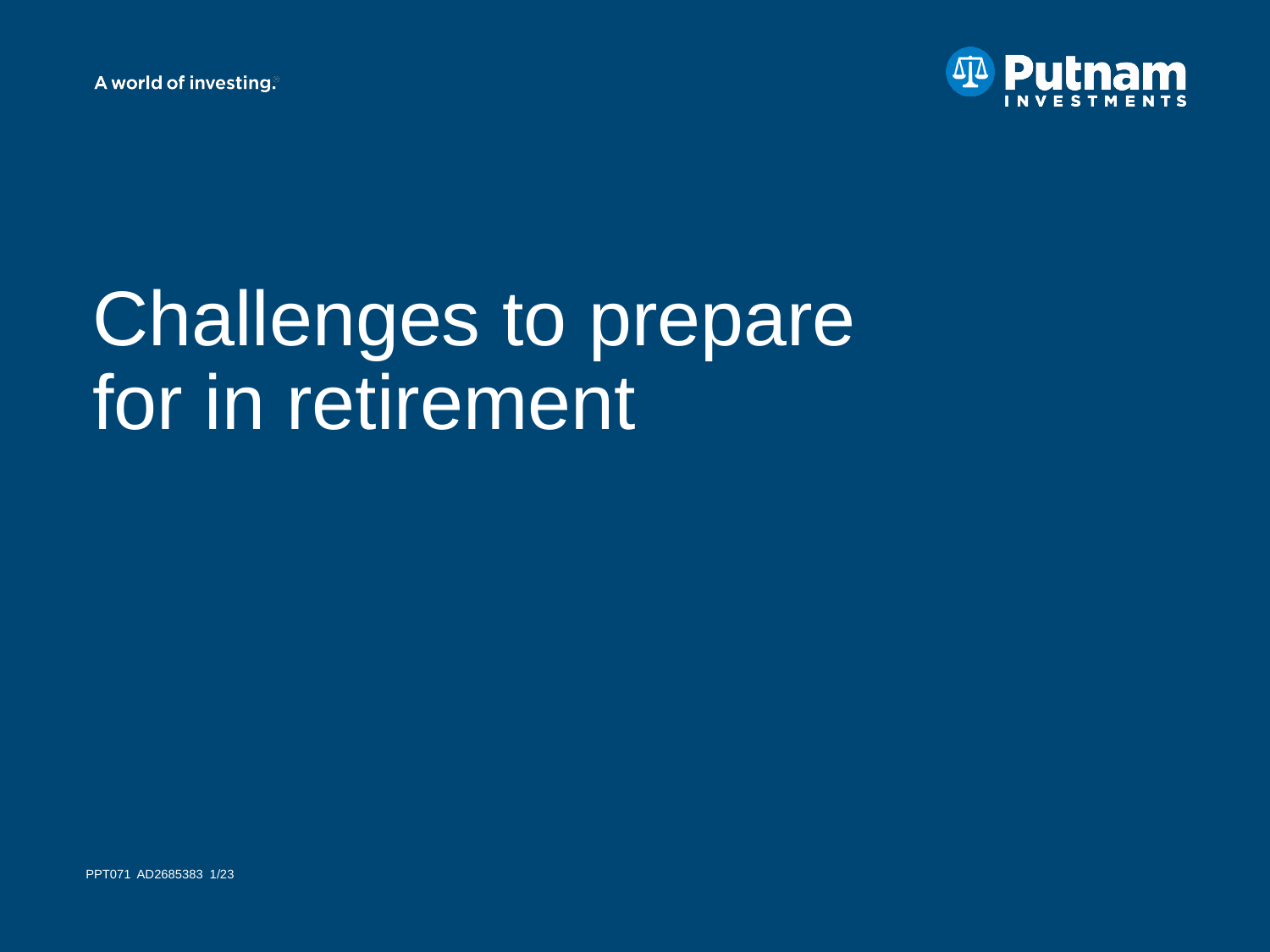

# Challenges to prepare for in retirement